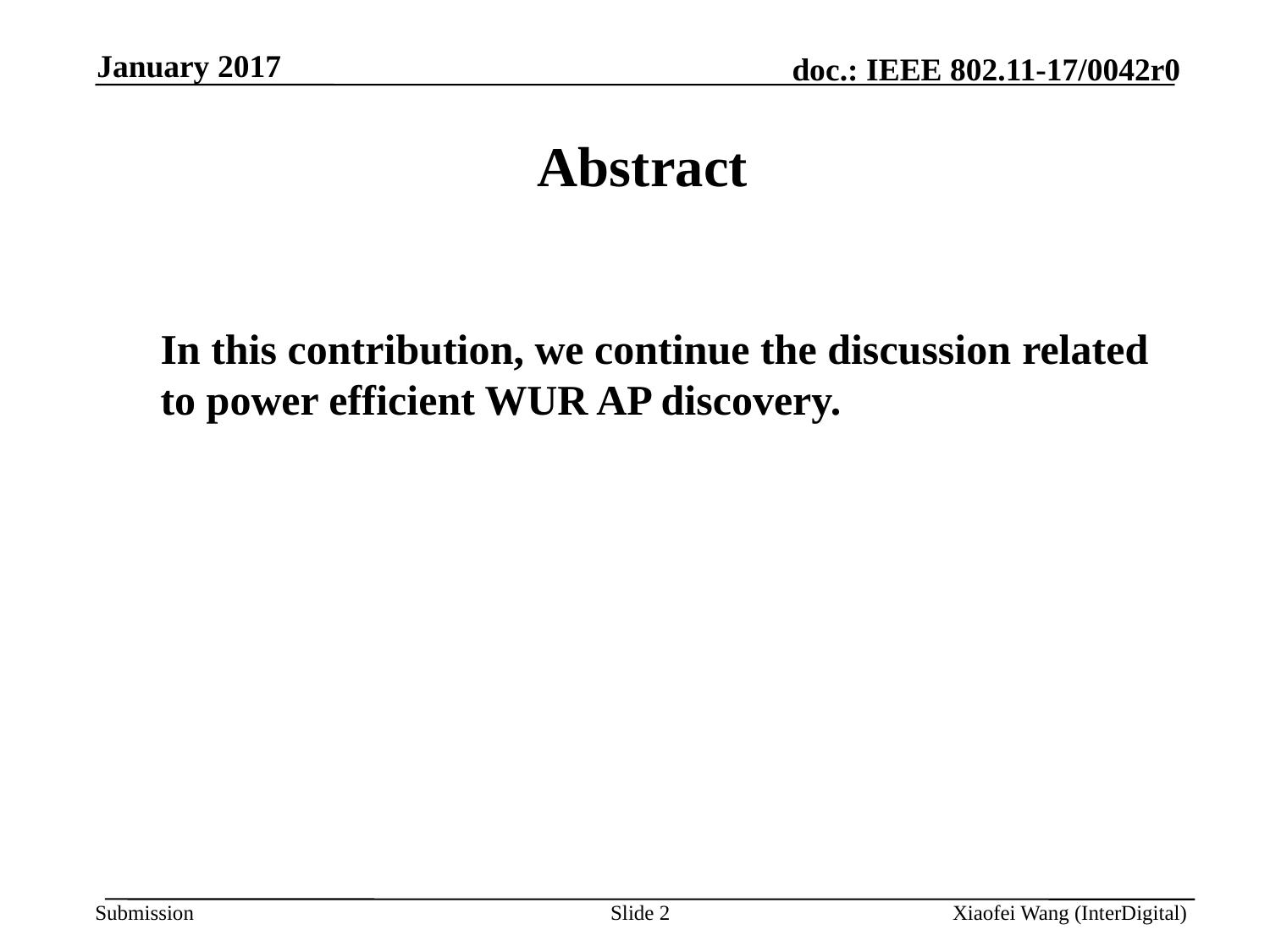

January 2017
Abstract
In this contribution, we continue the discussion related to power efficient WUR AP discovery.
Slide 2
Xiaofei Wang (InterDigital)